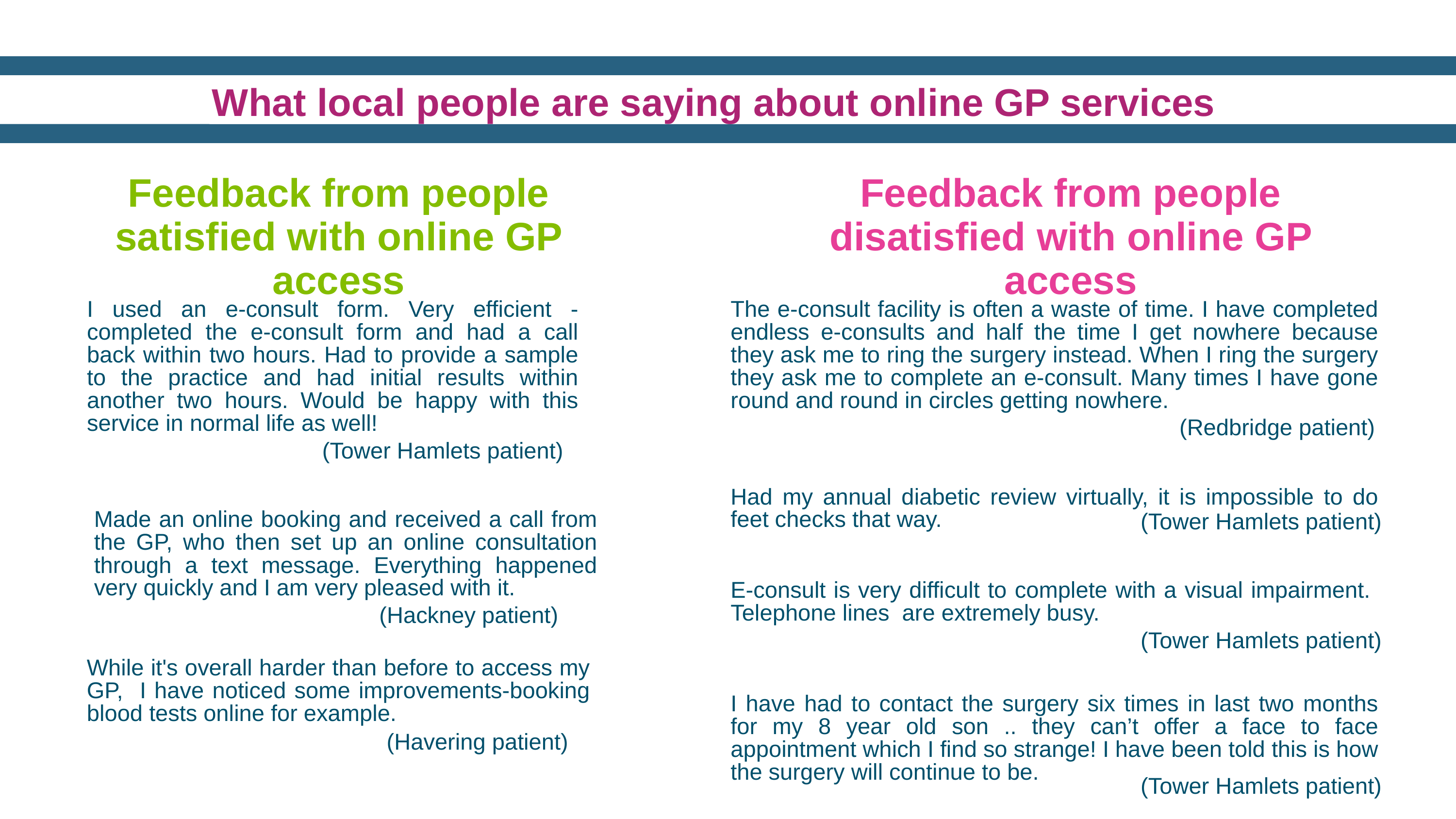

What local people are saying about online GP services

Feedback from people satisfied with online GP access
Feedback from people disatisfied with online GP access
I used an e-consult form. Very efficient - completed the e-consult form and had a call back within two hours. Had to provide a sample to the practice and had initial results within another two hours. Would be happy with this service in normal life as well!
The e-consult facility is often a waste of time. I have completed endless e-consults and half the time I get nowhere because they ask me to ring the surgery instead. When I ring the surgery they ask me to complete an e-consult. Many times I have gone round and round in circles getting nowhere.
(Redbridge patient)
(Tower Hamlets patient)
Had my annual diabetic review virtually, it is impossible to do feet checks that way.
Made an online booking and received a call from the GP, who then set up an online consultation through a text message. Everything happened very quickly and I am very pleased with it.
(Tower Hamlets patient)
E-consult is very difficult to complete with a visual impairment.  Telephone lines  are extremely busy.
(Hackney patient)
(Tower Hamlets patient)
While it's overall harder than before to access my GP,  I have noticed some improvements-booking blood tests online for example.
I have had to contact the surgery six times in last two months for my 8 year old son .. they can’t offer a face to face appointment which I find so strange! I have been told this is how the surgery will continue to be.
(Havering patient)
(Tower Hamlets patient)